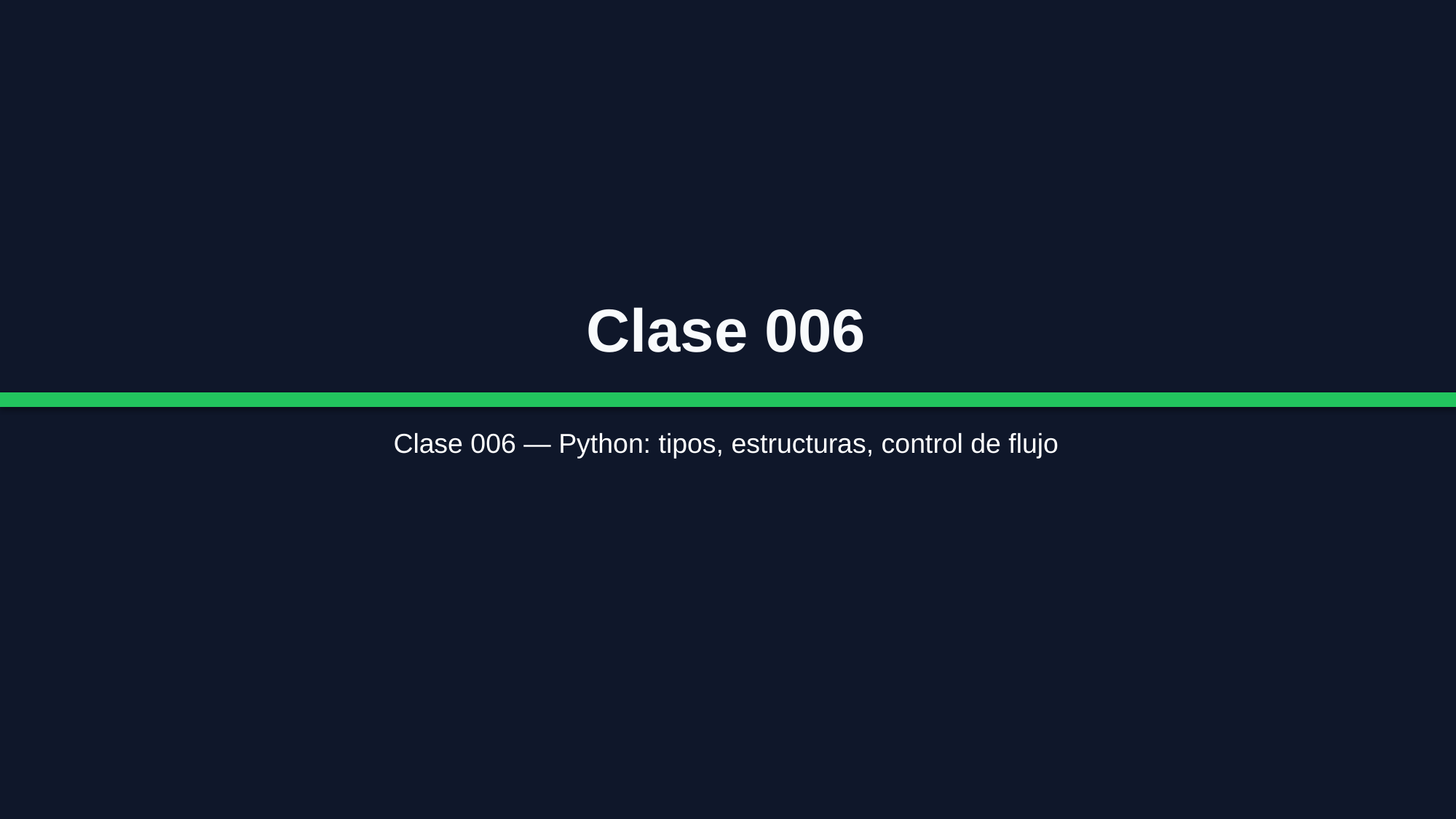

Clase 006

Clase 006 — Python: tipos, estructuras, control de flujo